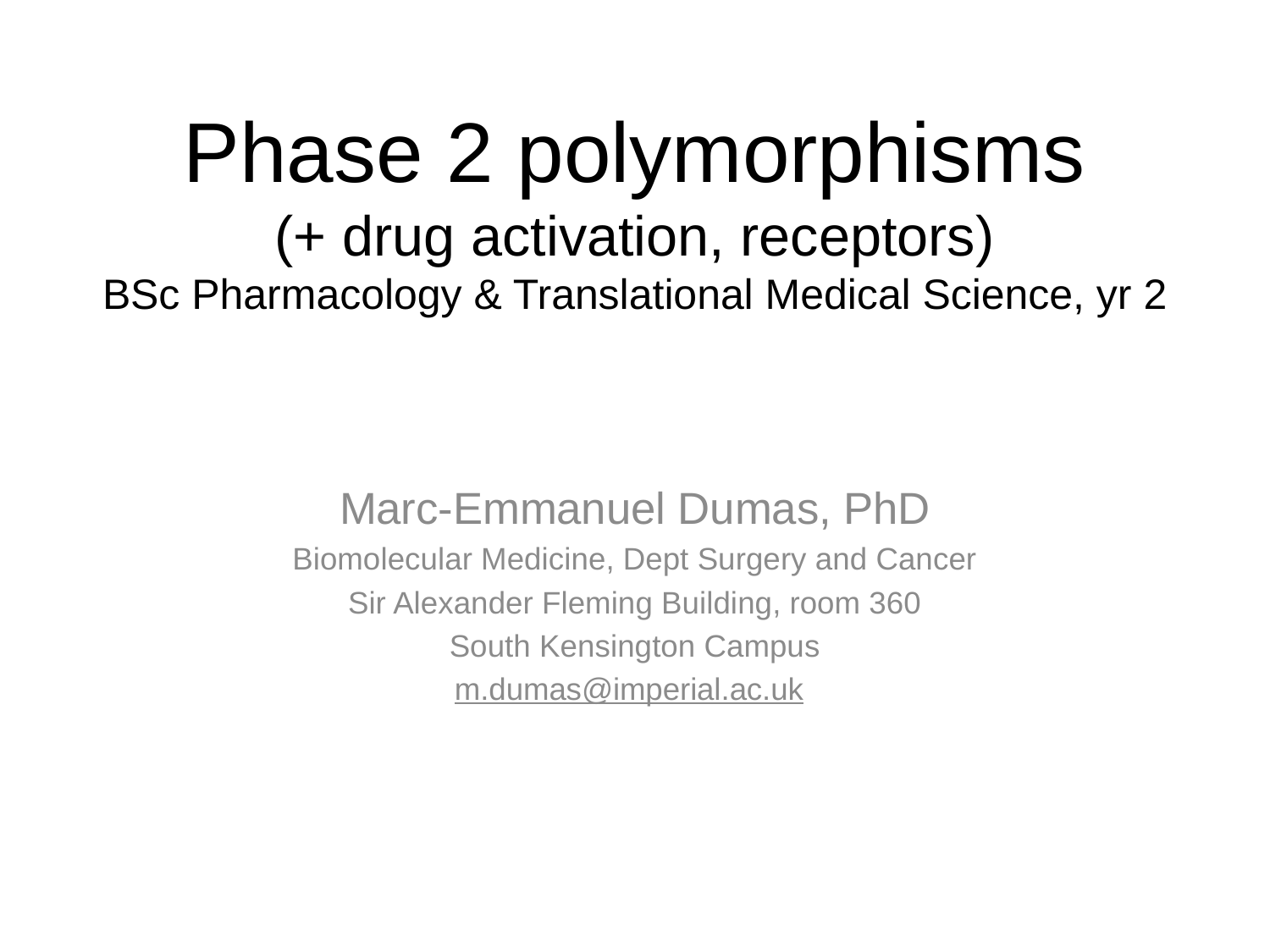

# Phase 2 polymorphisms (+ drug activation, receptors) BSc Pharmacology & Translational Medical Science, yr 2
Marc-Emmanuel Dumas, PhD
Biomolecular Medicine, Dept Surgery and Cancer
Sir Alexander Fleming Building, room 360
South Kensington Campus
m.dumas@imperial.ac.uk